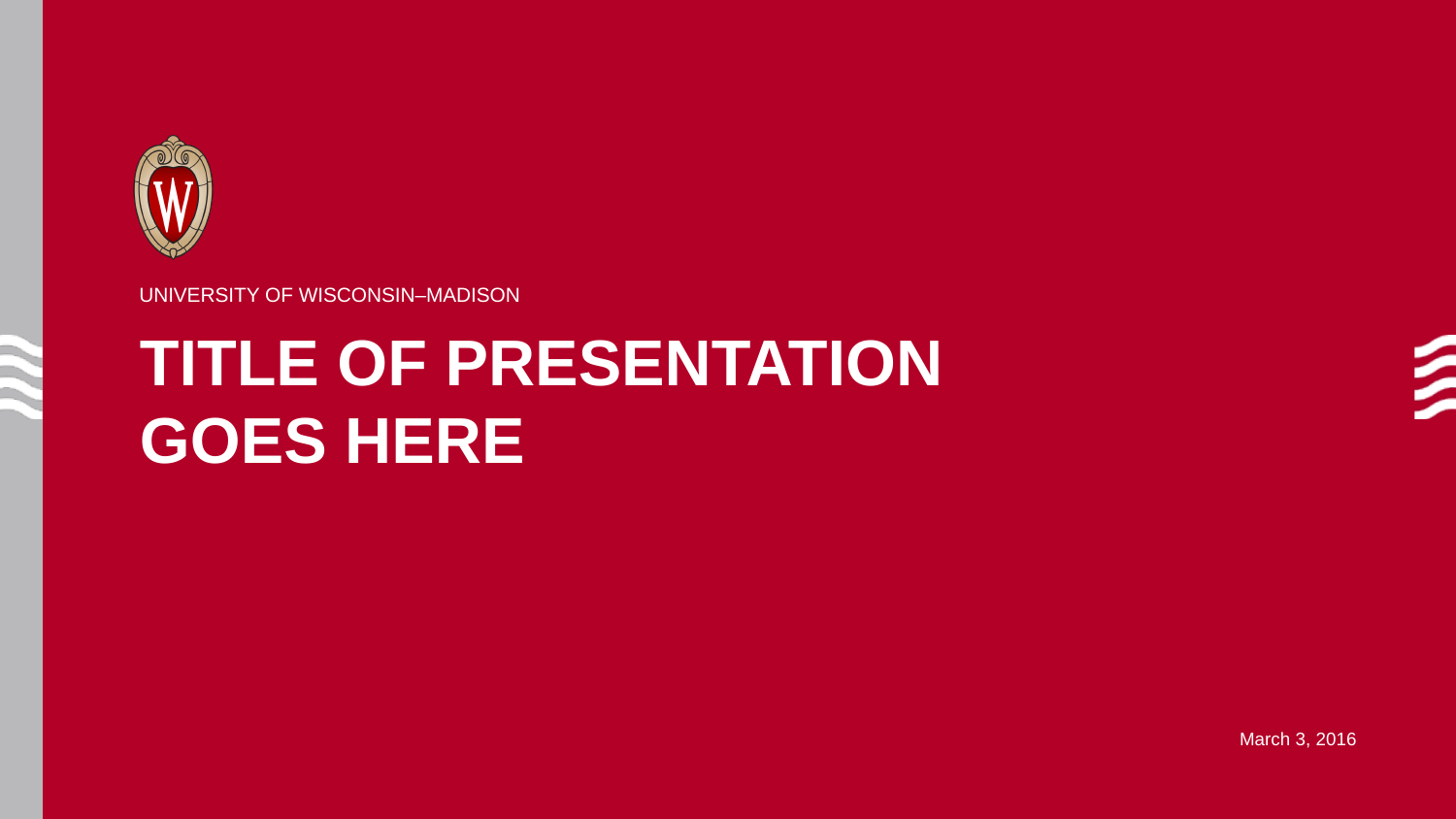

UNIVERSITY OF WISCONSIN–MADISON
TITLE OF PRESENTATION GOES HERE